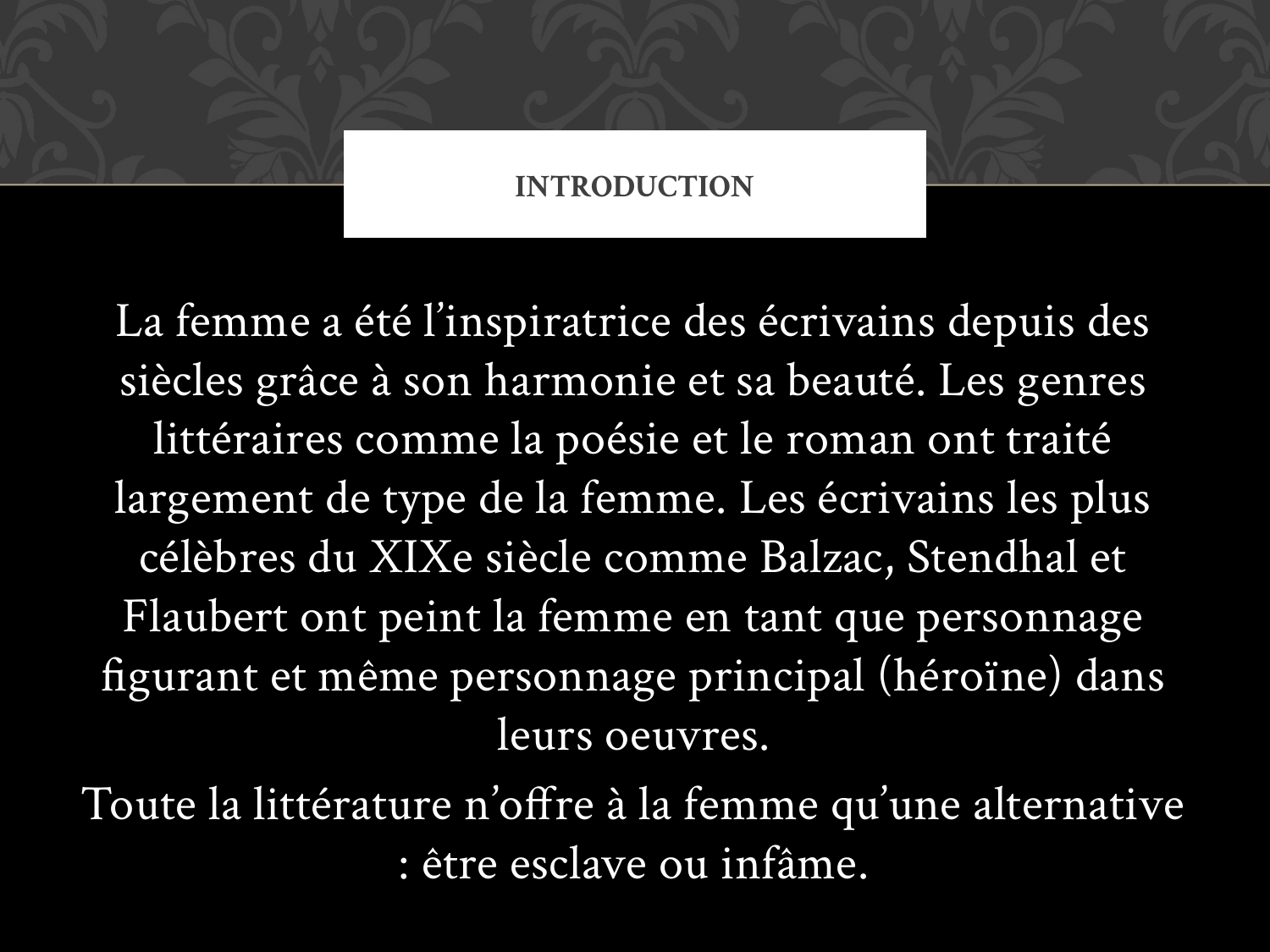

# INTRODUCTION
La femme a été l’inspiratrice des écrivains depuis des siècles grâce à son harmonie et sa beauté. Les genres littéraires comme la poésie et le roman ont traité largement de type de la femme. Les écrivains les plus célèbres du XIXe siècle comme Balzac, Stendhal et Flaubert ont peint la femme en tant que personnage figurant et même personnage principal (héroïne) dans leurs oeuvres.
Toute la littérature n’offre à la femme qu’une alternative : être esclave ou infâme.